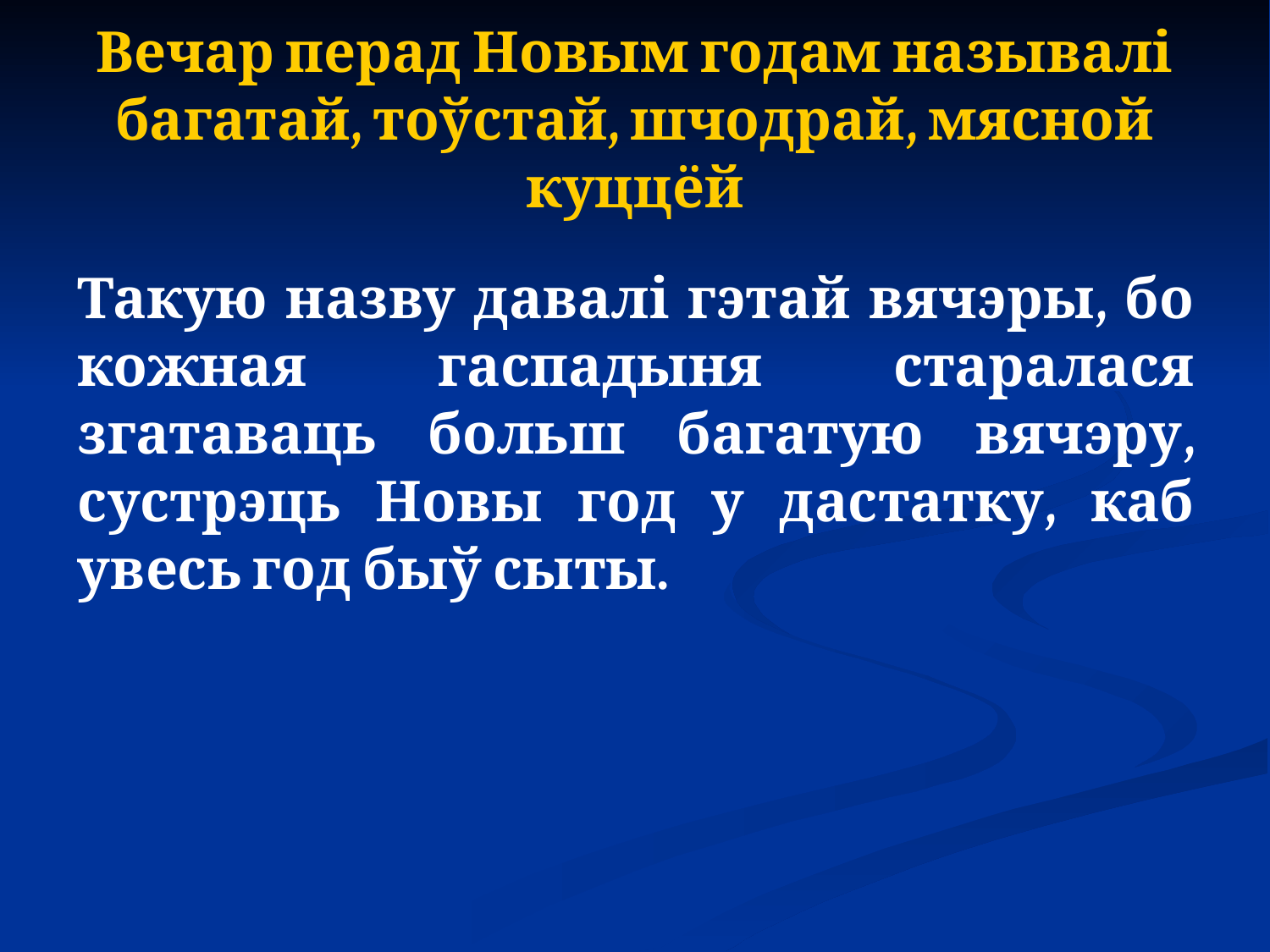

# Вечар перад Новым годам называлі багатай, тоўстай, шчодрай, мясной куццёй
Такую назву давалі гэтай вячэры, бо кожная гаспадыня старалася згатаваць больш багатую вячэру, сустрэць Новы год у дастатку, каб увесь год быў сыты.